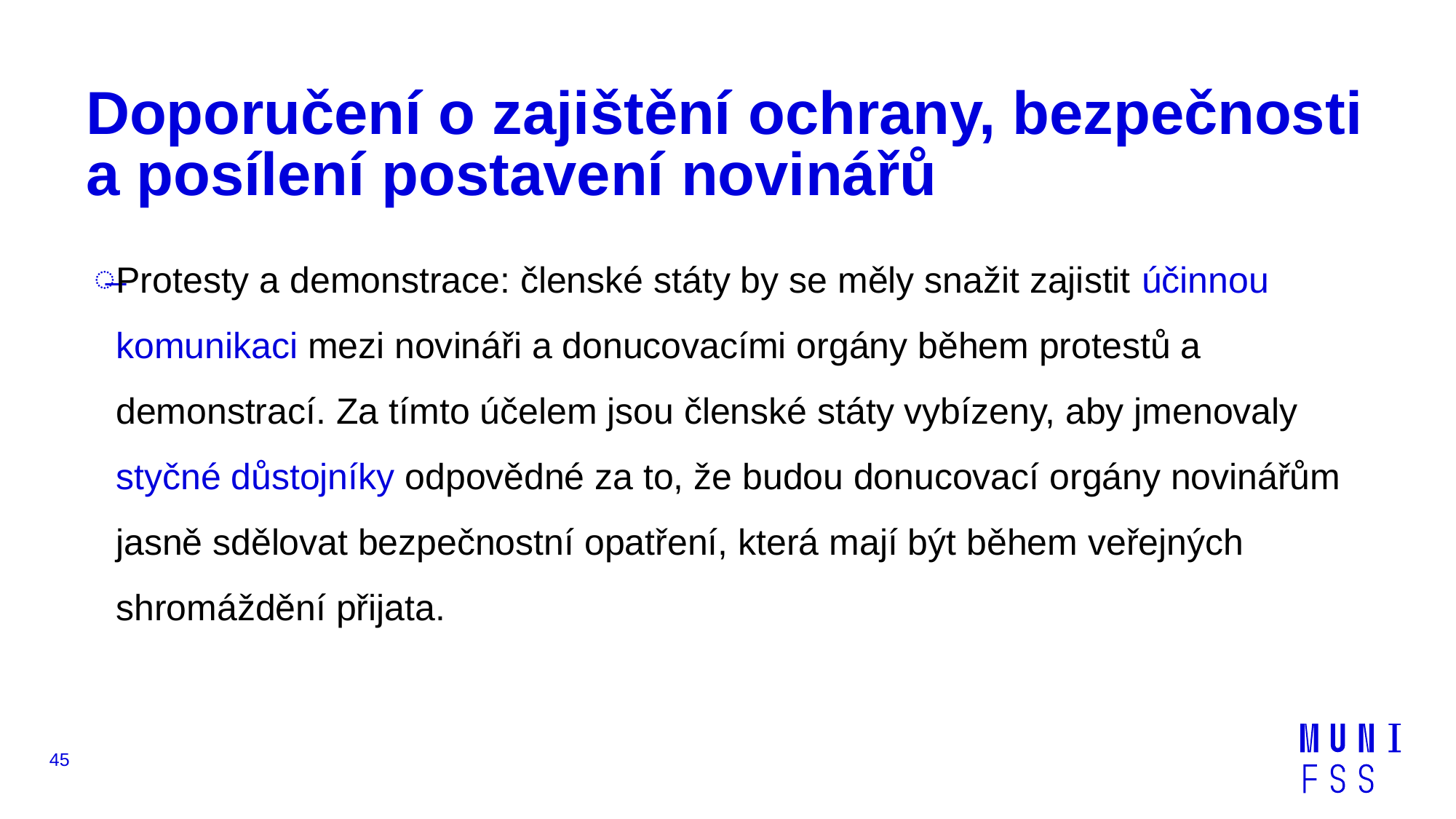

# Doporučení o zajištění ochrany, bezpečnosti a posílení postavení novinářů
Protesty a demonstrace: členské státy by se měly snažit zajistit účinnou komunikaci mezi novináři a donucovacími orgány během protestů a demonstrací. Za tímto účelem jsou členské státy vybízeny, aby jmenovaly styčné důstojníky odpovědné za to, že budou donucovací orgány novinářům jasně sdělovat bezpečnostní opatření, která mají být během veřejných shromáždění přijata.
45